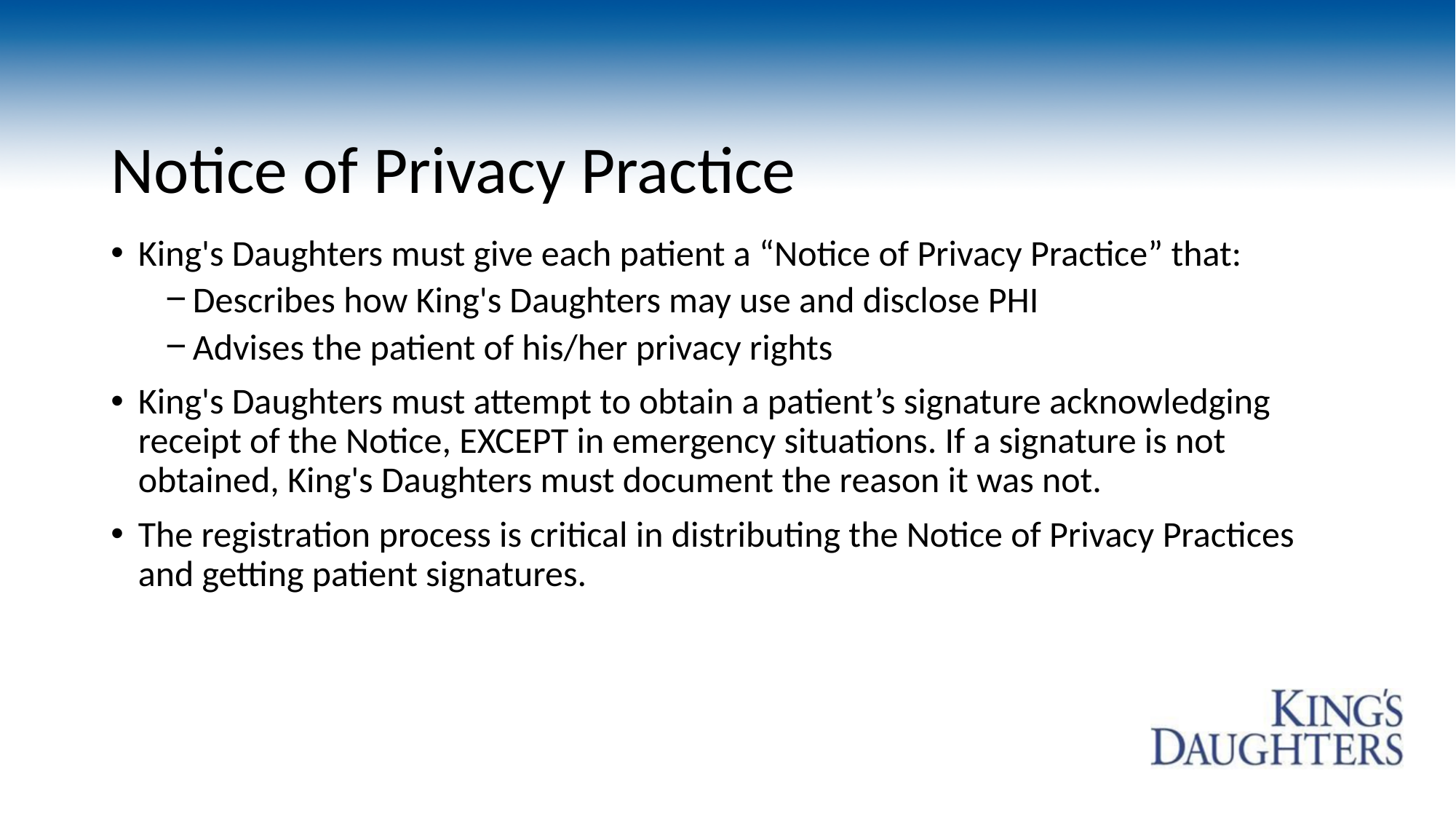

# Notice of Privacy Practice
King's Daughters must give each patient a “Notice of Privacy Practice” that:
Describes how King's Daughters may use and disclose PHI
Advises the patient of his/her privacy rights
King's Daughters must attempt to obtain a patient’s signature acknowledging receipt of the Notice, EXCEPT in emergency situations. If a signature is not obtained, King's Daughters must document the reason it was not.
The registration process is critical in distributing the Notice of Privacy Practices and getting patient signatures.